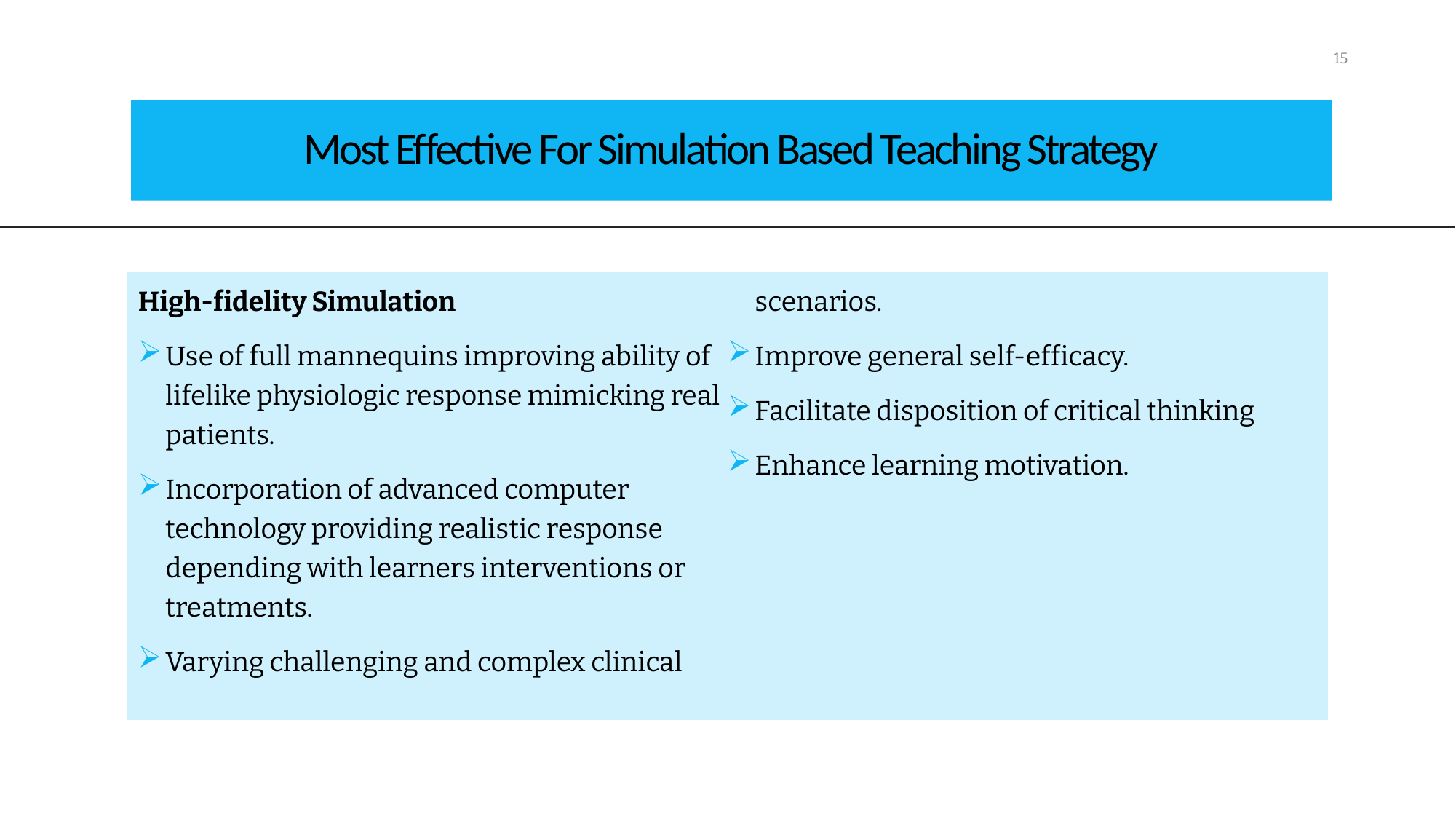

15
# Most Effective For Simulation Based Teaching Strategy

High-fidelity Simulation
Use of full mannequins improving ability of lifelike physiologic response mimicking real patients.
Incorporation of advanced computer technology providing realistic response depending with learners interventions or treatments.
Varying challenging and complex clinical scenarios.
Improve general self-efficacy.
Facilitate disposition of critical thinking
Enhance learning motivation.